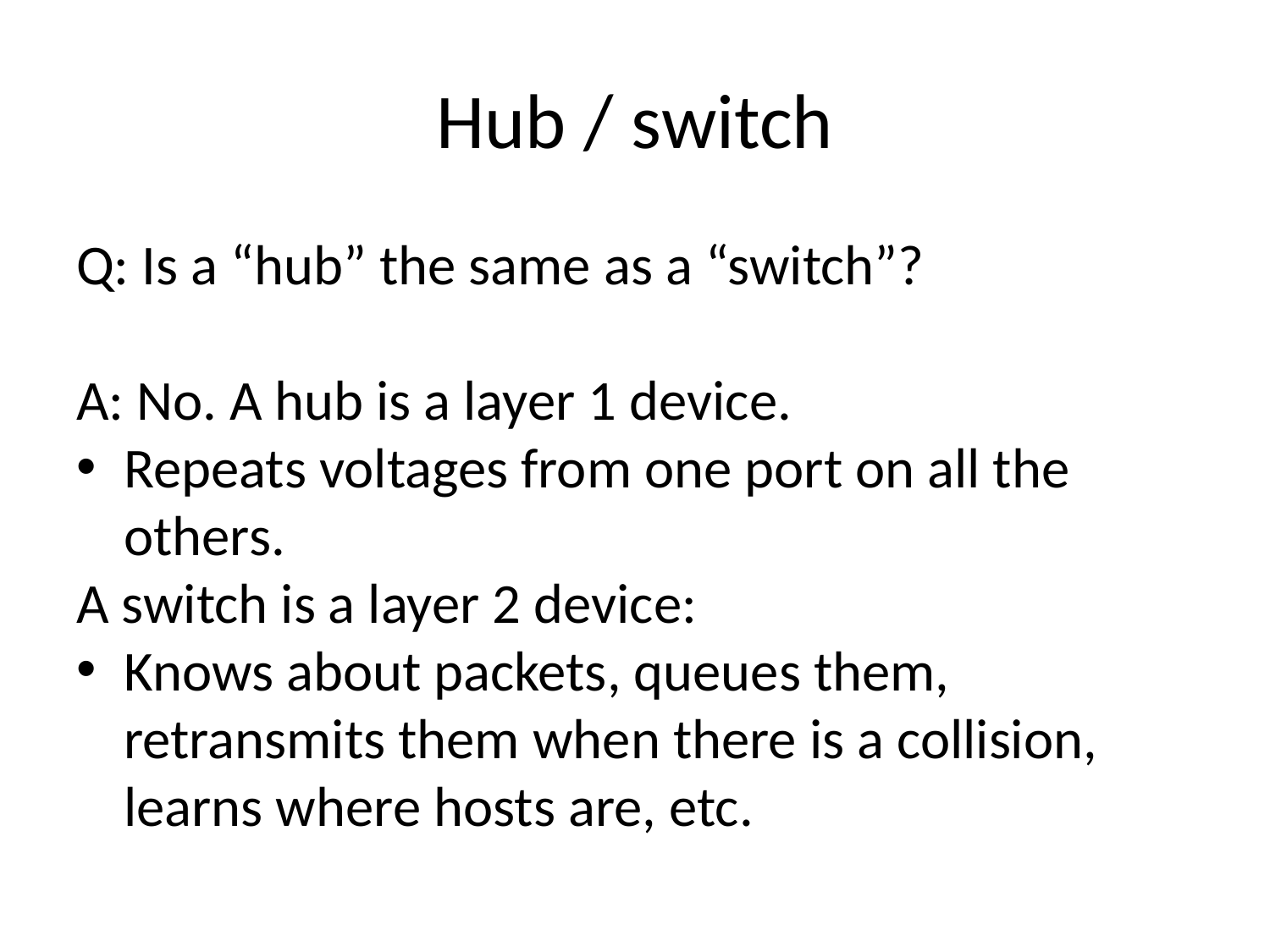

# Hub / switch
Q: Is a “hub” the same as a “switch”?

A: No. A hub is a layer 1 device.
Repeats voltages from one port on all the others.
A switch is a layer 2 device:
Knows about packets, queues them, retransmits them when there is a collision, learns where hosts are, etc.